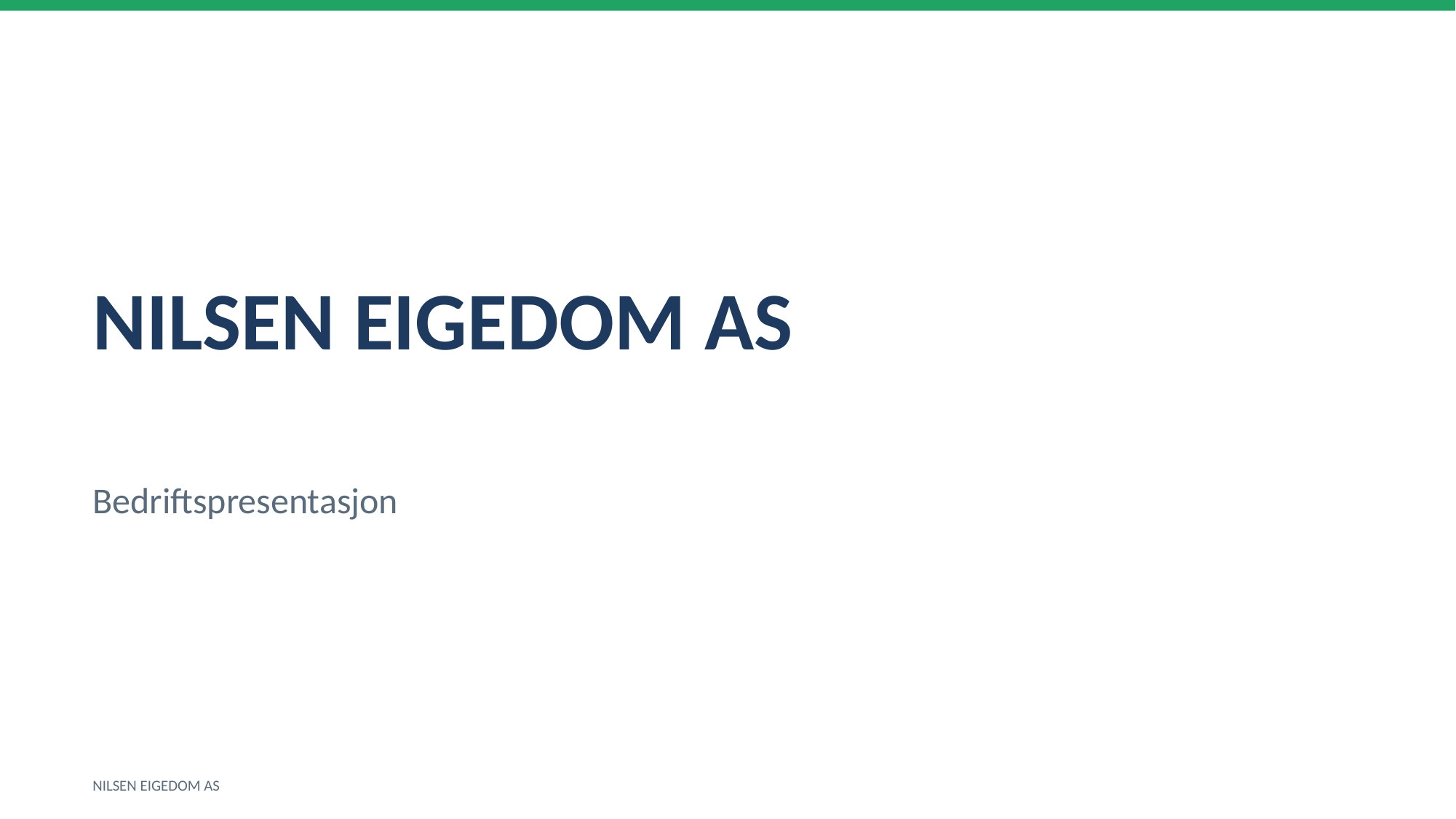

NILSEN EIGEDOM AS
Bedriftspresentasjon
NILSEN EIGEDOM AS